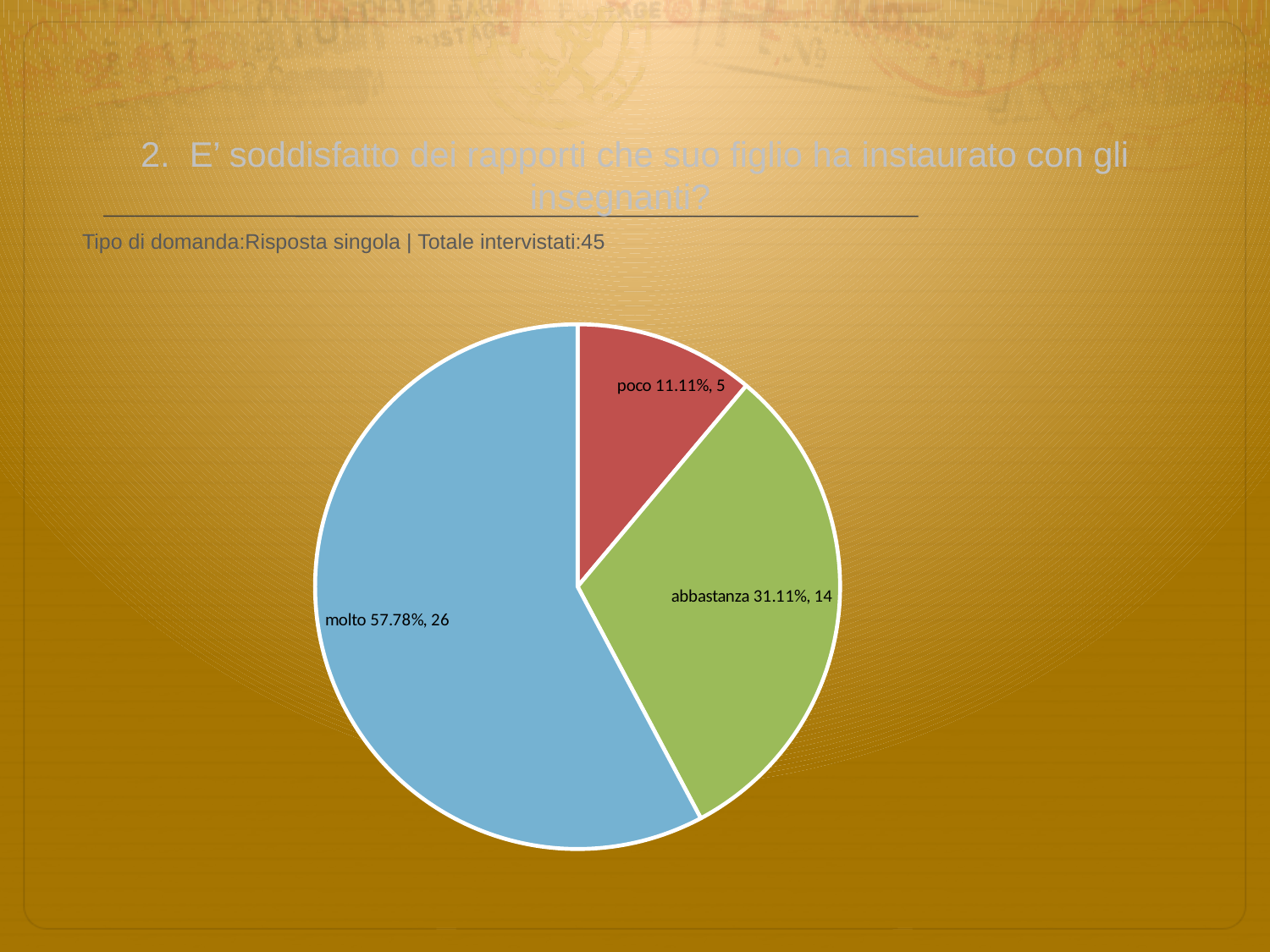

# 2.  E’ soddisfatto dei rapporti che suo figlio ha instaurato con gli insegnanti?
 Tipo di domanda:Risposta singola | Totale intervistati:45

### Chart

| Category | Total |
|---|---|
| per niente | 0.0 |
| poco | 0.111099996 |
| abbastanza | 0.3111 |
| molto | 0.5778 |